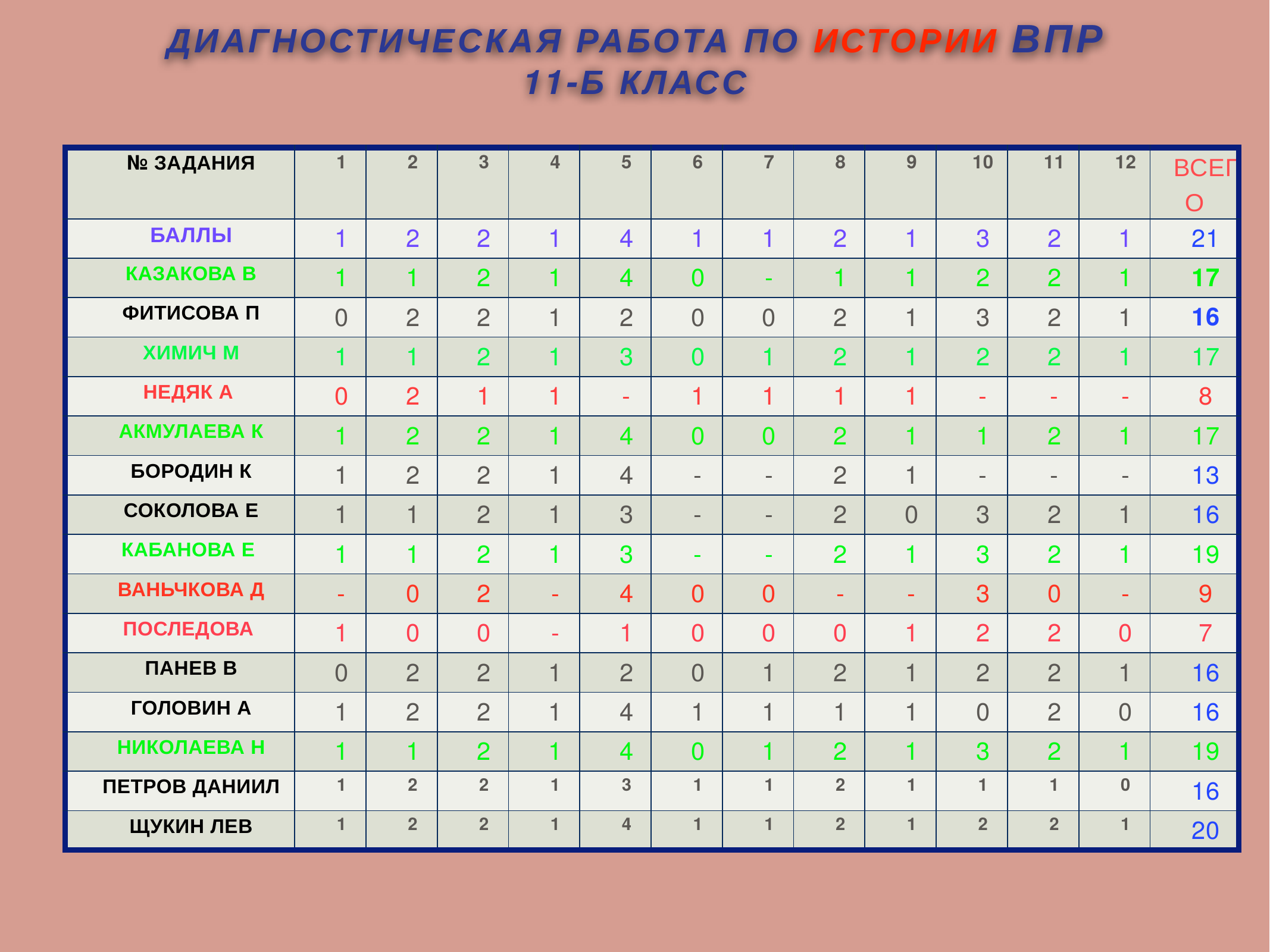

Диагностическая работа по истории ВПР
11-Б класс
| № задания | 1 | 2 | 3 | 4 | 5 | 6 | 7 | 8 | 9 | 10 | 11 | 12 | всего |
| --- | --- | --- | --- | --- | --- | --- | --- | --- | --- | --- | --- | --- | --- |
| Баллы | 1 | 2 | 2 | 1 | 4 | 1 | 1 | 2 | 1 | 3 | 2 | 1 | 21 |
| Казакова В | 1 | 1 | 2 | 1 | 4 | 0 | - | 1 | 1 | 2 | 2 | 1 | 17 |
| Фитисова П | 0 | 2 | 2 | 1 | 2 | 0 | 0 | 2 | 1 | 3 | 2 | 1 | 16 |
| Химич М | 1 | 1 | 2 | 1 | 3 | 0 | 1 | 2 | 1 | 2 | 2 | 1 | 17 |
| Недяк А | 0 | 2 | 1 | 1 | - | 1 | 1 | 1 | 1 | - | - | - | 8 |
| Акмулаева К | 1 | 2 | 2 | 1 | 4 | 0 | 0 | 2 | 1 | 1 | 2 | 1 | 17 |
| Бородин К | 1 | 2 | 2 | 1 | 4 | - | - | 2 | 1 | - | - | - | 13 |
| Соколова Е | 1 | 1 | 2 | 1 | 3 | - | - | 2 | 0 | 3 | 2 | 1 | 16 |
| Кабанова Е | 1 | 1 | 2 | 1 | 3 | - | - | 2 | 1 | 3 | 2 | 1 | 19 |
| Ваньчкова Д | - | 0 | 2 | - | 4 | 0 | 0 | - | - | 3 | 0 | - | 9 |
| Последова | 1 | 0 | 0 | - | 1 | 0 | 0 | 0 | 1 | 2 | 2 | 0 | 7 |
| Панев В | 0 | 2 | 2 | 1 | 2 | 0 | 1 | 2 | 1 | 2 | 2 | 1 | 16 |
| Головин А | 1 | 2 | 2 | 1 | 4 | 1 | 1 | 1 | 1 | 0 | 2 | 0 | 16 |
| Николаева Н | 1 | 1 | 2 | 1 | 4 | 0 | 1 | 2 | 1 | 3 | 2 | 1 | 19 |
| Петров Даниил | 1 | 2 | 2 | 1 | 3 | 1 | 1 | 2 | 1 | 1 | 1 | 0 | 16 |
| Щукин Лев | 1 | 2 | 2 | 1 | 4 | 1 | 1 | 2 | 1 | 2 | 2 | 1 | 20 |